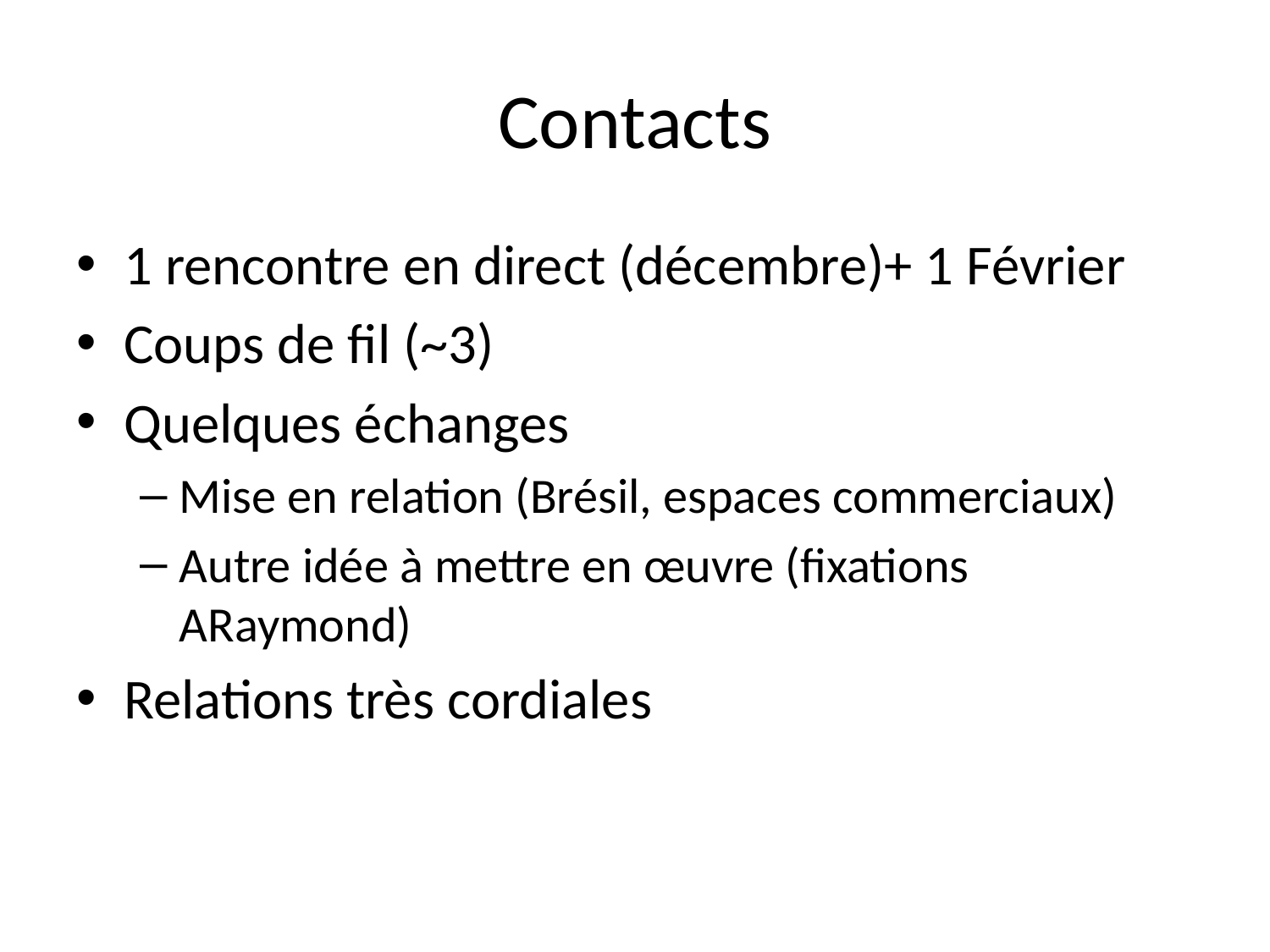

# Contacts
1 rencontre en direct (décembre)+ 1 Février
Coups de fil (~3)
Quelques échanges
Mise en relation (Brésil, espaces commerciaux)
Autre idée à mettre en œuvre (fixations ARaymond)
Relations très cordiales